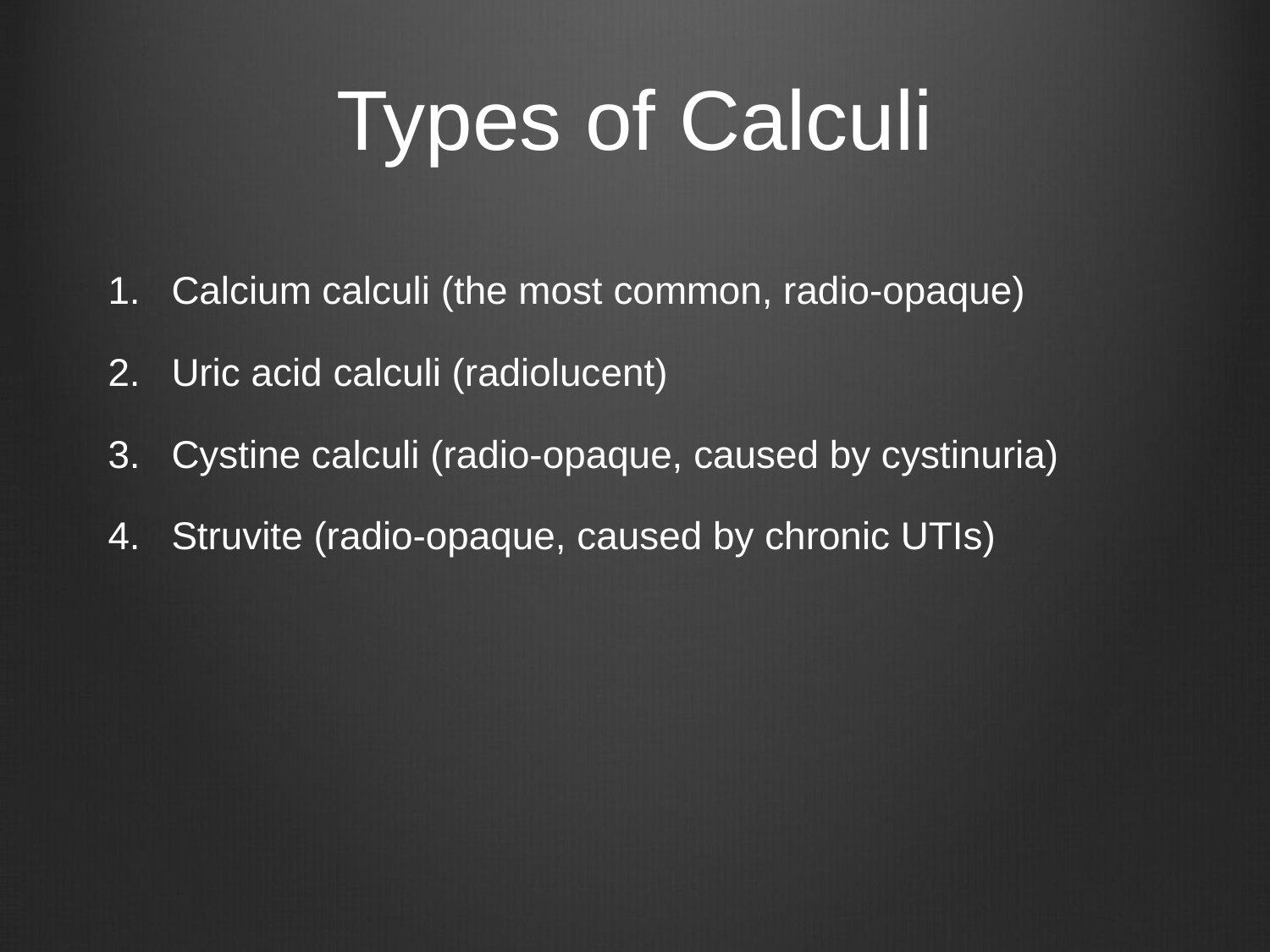

# Types of Calculi
Calcium calculi (the most common, radio-opaque)
Uric acid calculi (radiolucent)
Cystine calculi (radio-opaque, caused by cystinuria)
Struvite (radio-opaque, caused by chronic UTIs)